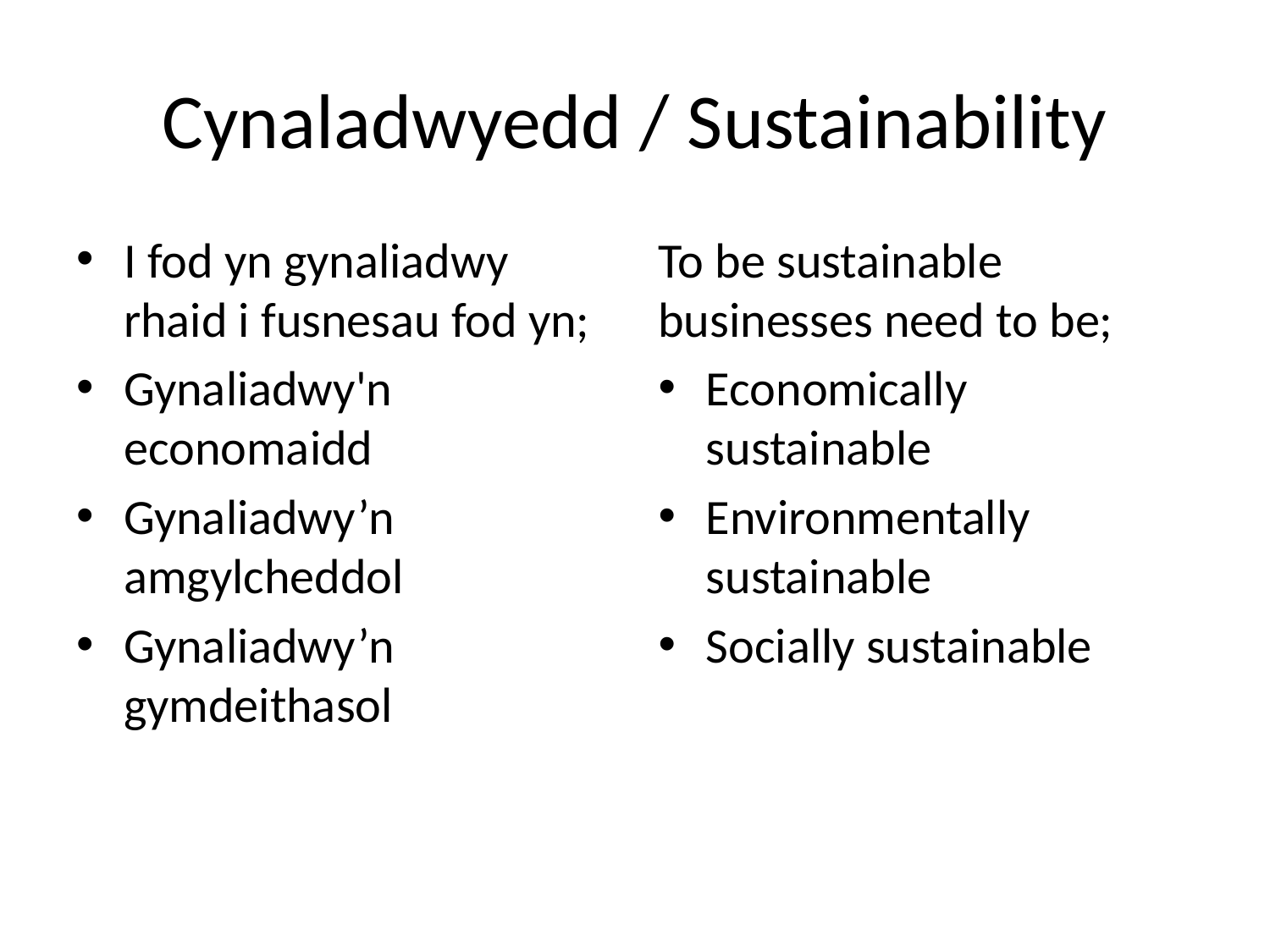

# Cynaladwyedd / Sustainability
I fod yn gynaliadwy rhaid i fusnesau fod yn;
Gynaliadwy'n economaidd
Gynaliadwy’n amgylcheddol
Gynaliadwy’n gymdeithasol
To be sustainable businesses need to be;
Economically sustainable
Environmentally sustainable
Socially sustainable